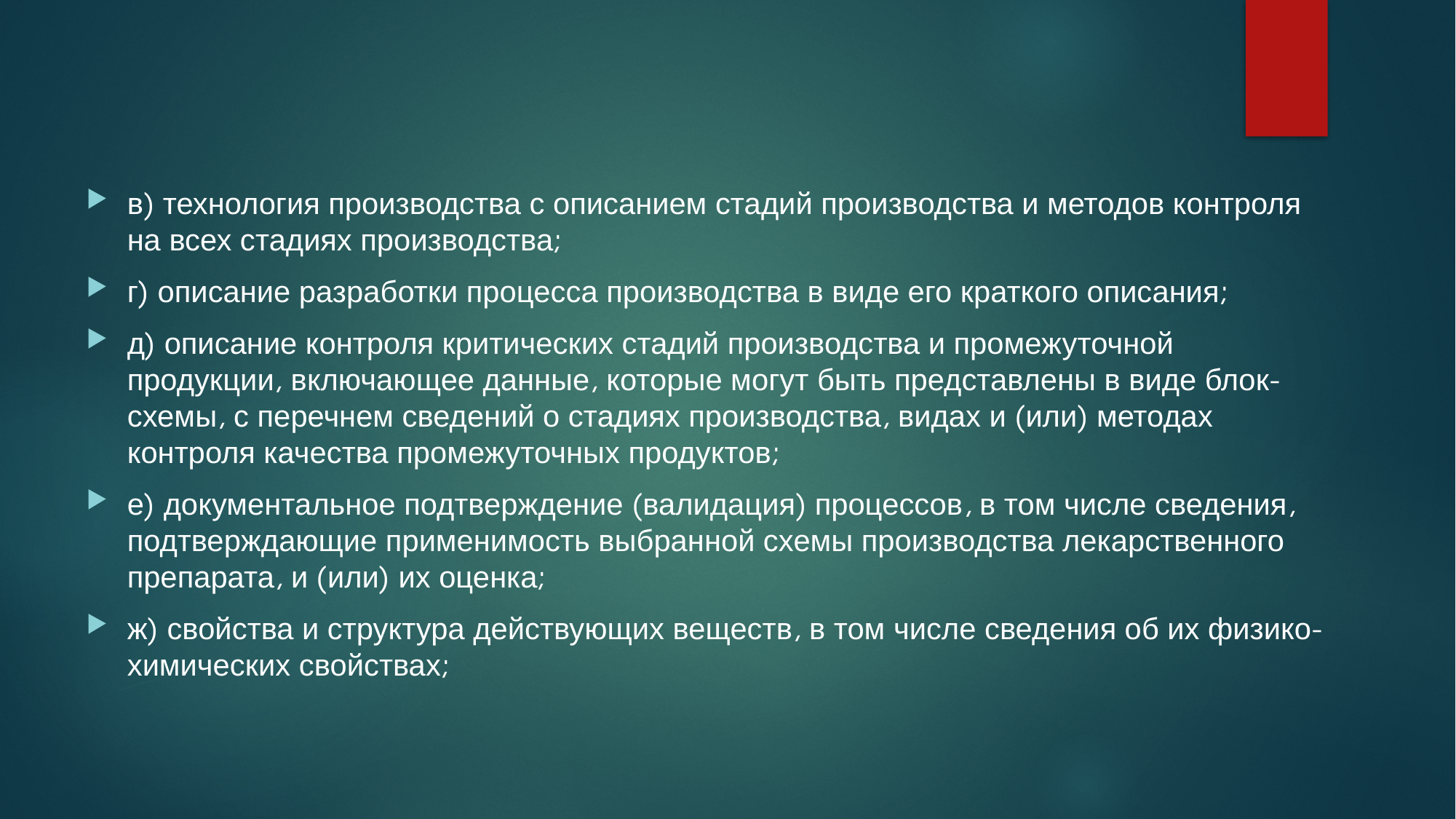

#
в) технология производства с описанием стадий производства и методов контроля на всех стадиях производства;
г) описание разработки процесса производства в виде его краткого описания;
д) описание контроля критических стадий производства и промежуточной продукции, включающее данные, которые могут быть представлены в виде блок-схемы, с перечнем сведений о стадиях производства, видах и (или) методах контроля качества промежуточных продуктов;
е) документальное подтверждение (валидация) процессов, в том числе сведения, подтверждающие применимость выбранной схемы производства лекарственного препарата, и (или) их оценка;
ж) свойства и структура действующих веществ, в том числе сведения об их физико-химических свойствах;